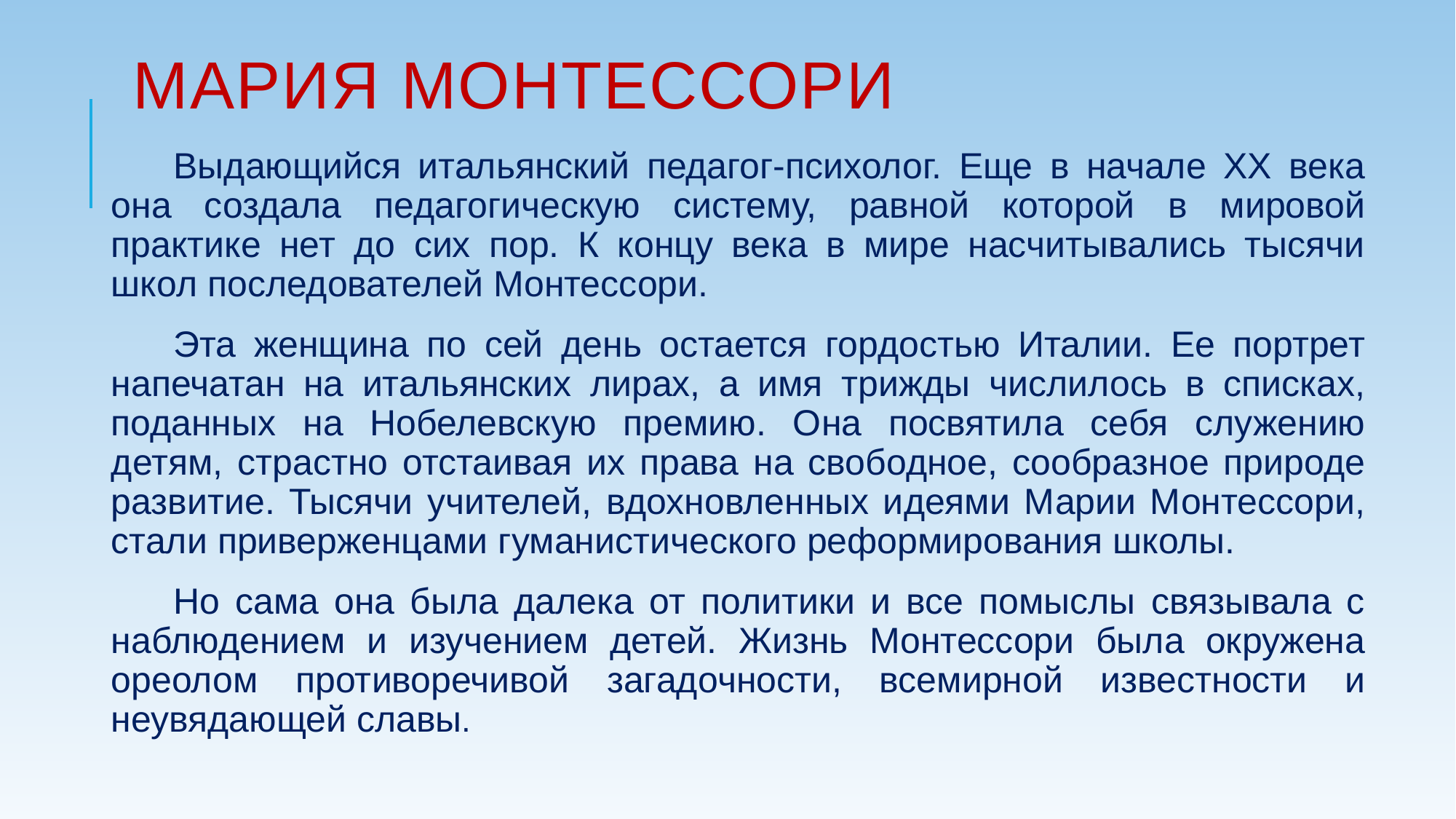

# Мария Монтессори
Выдающийся итальянский педагог-психолог. Еще в начале XX века она создала педагогическую систему, равной которой в мировой практике нет до сих пор. К концу века в мире насчитывались тысячи школ последователей Монтессори.
Эта женщина по сей день остается гордостью Италии. Ее портрет напечатан на итальянских лирах, а имя трижды числилось в списках, поданных на Нобелевскую премию. Она посвятила себя служению детям, страстно отстаивая их права на свободное, сообразное природе развитие. Тысячи учителей, вдохновленных идеями Марии Монтессори, стали приверженцами гуманистического реформирования школы.
Но сама она была далека от политики и все помыслы связывала с наблюдением и изучением детей. Жизнь Монтессори была окружена ореолом противоречивой загадочности, всемирной известности и неувядающей славы.